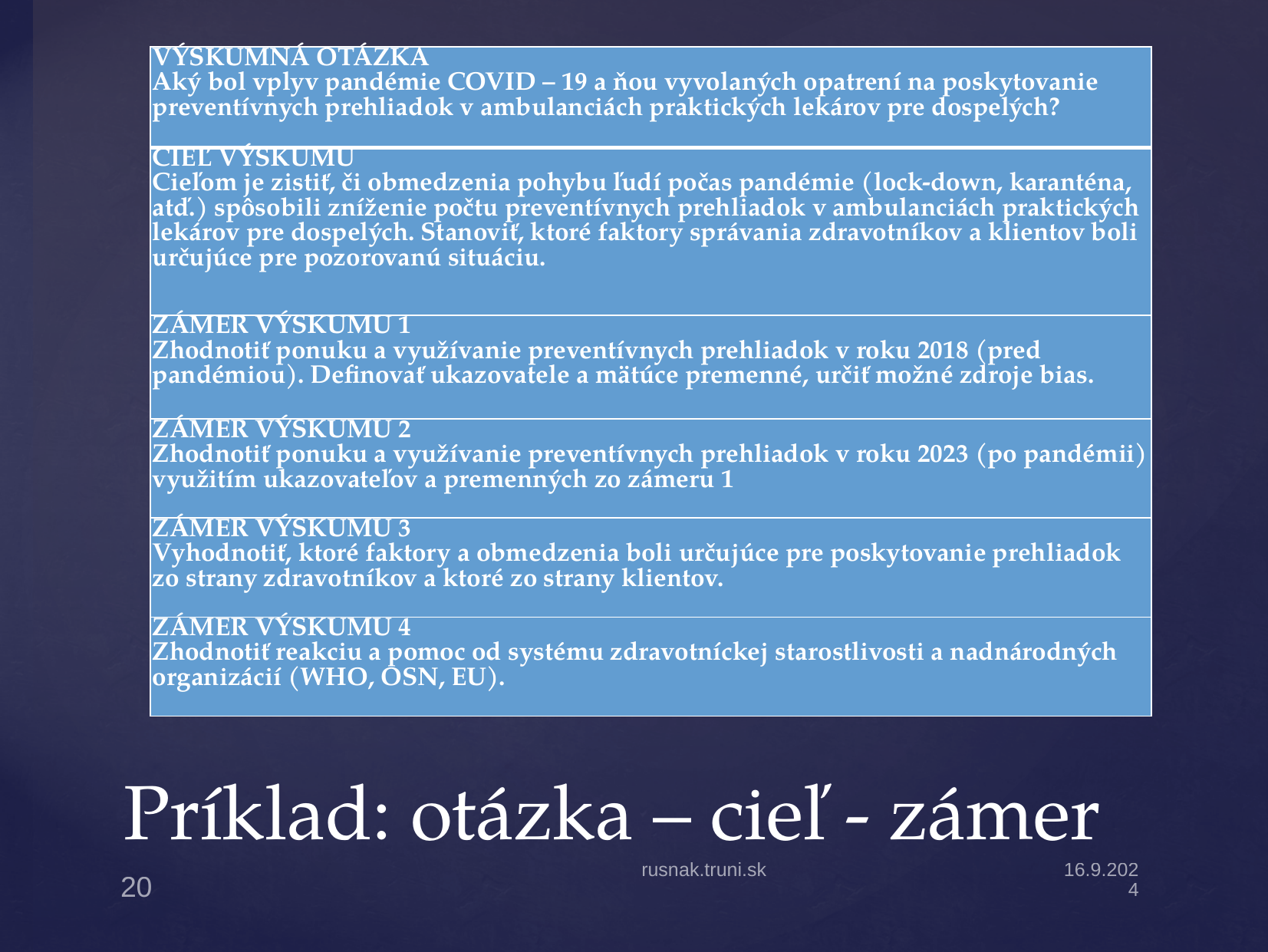

| VÝSKUMNÁ OTÁZKA Aký bol vplyv pandémie COVID – 19 a ňou vyvolaných opatrení na poskytovanie preventívnych prehliadok v ambulanciách praktických lekárov pre dospelých? |
| --- |
| CIEĽ VÝSKUMU Cieľom je zistiť, či obmedzenia pohybu ľudí počas pandémie (lock-down, karanténa, atď.) spôsobili zníženie počtu preventívnych prehliadok v ambulanciách praktických lekárov pre dospelých. Stanoviť, ktoré faktory správania zdravotníkov a klientov boli určujúce pre pozorovanú situáciu. |
| ZÁMER VÝSKUMU 1 Zhodnotiť ponuku a využívanie preventívnych prehliadok v roku 2018 (pred pandémiou). Definovať ukazovatele a mätúce premenné, určiť možné zdroje bias. |
| ZÁMER VÝSKUMU 2 Zhodnotiť ponuku a využívanie preventívnych prehliadok v roku 2023 (po pandémii) využitím ukazovateľov a premenných zo zámeru 1 |
| ZÁMER VÝSKUMU 3 Vyhodnotiť, ktoré faktory a obmedzenia boli určujúce pre poskytovanie prehliadok zo strany zdravotníkov a ktoré zo strany klientov. |
| ZÁMER VÝSKUMU 4 Zhodnotiť reakciu a pomoc od systému zdravotníckej starostlivosti a nadnárodných organizácií (WHO, OSN, EU). |
# Príklad: otázka – cieľ - zámer
rusnak.truni.sk
16.9.2024
20